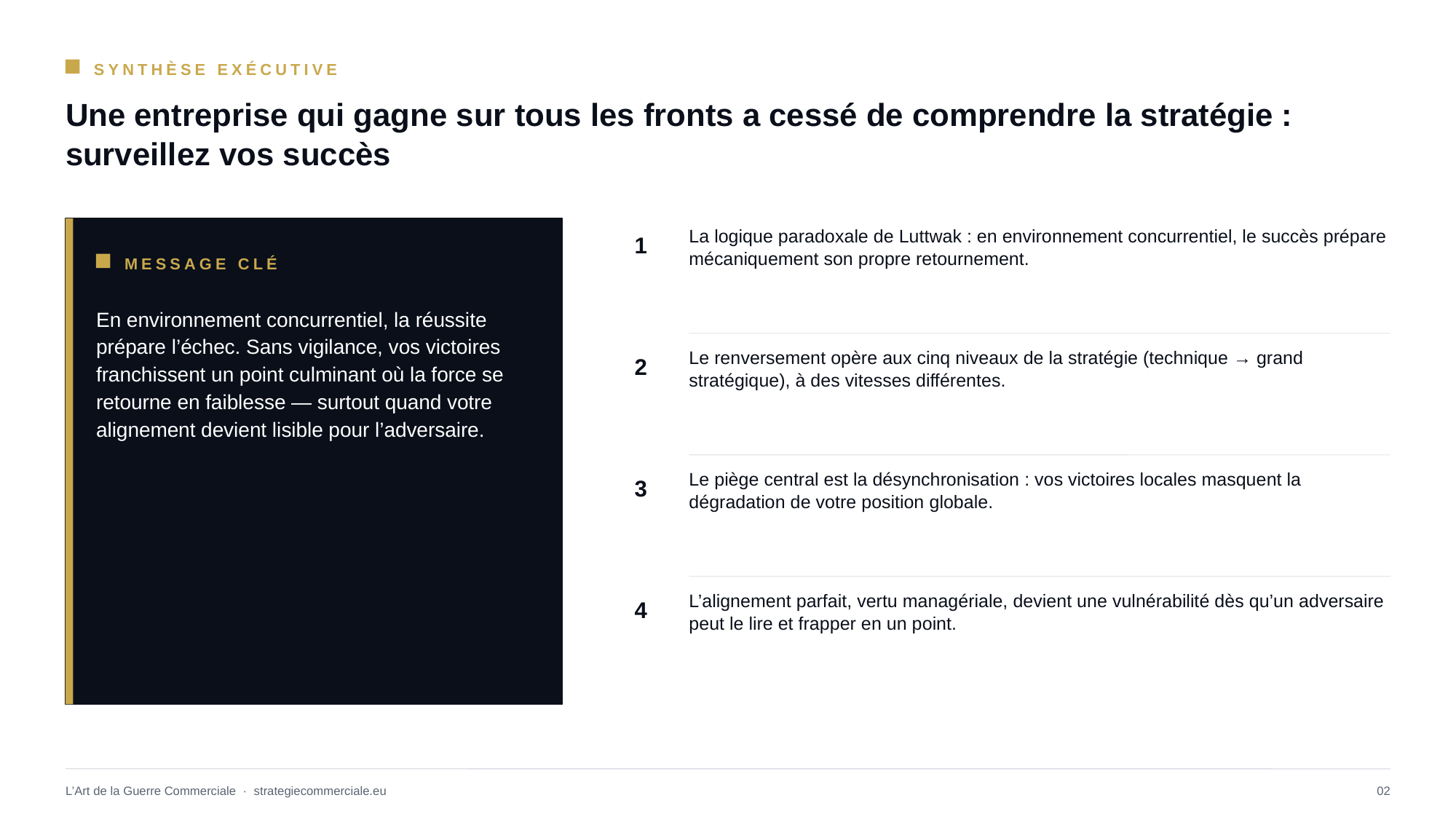

SYNTHÈSE EXÉCUTIVE

Une entreprise qui gagne sur tous les fronts a cessé de comprendre la stratégie : surveillez vos succès

1
La logique paradoxale de Luttwak : en environnement concurrentiel, le succès prépare mécaniquement son propre retournement.
MESSAGE CLÉ

En environnement concurrentiel, la réussite prépare l’échec. Sans vigilance, vos victoires franchissent un point culminant où la force se retourne en faiblesse — surtout quand votre alignement devient lisible pour l’adversaire.

2
Le renversement opère aux cinq niveaux de la stratégie (technique → grand stratégique), à des vitesses différentes.

3
Le piège central est la désynchronisation : vos victoires locales masquent la dégradation de votre position globale.

4
L’alignement parfait, vertu managériale, devient une vulnérabilité dès qu’un adversaire peut le lire et frapper en un point.

L’Art de la Guerre Commerciale  ·  strategiecommerciale.eu
02